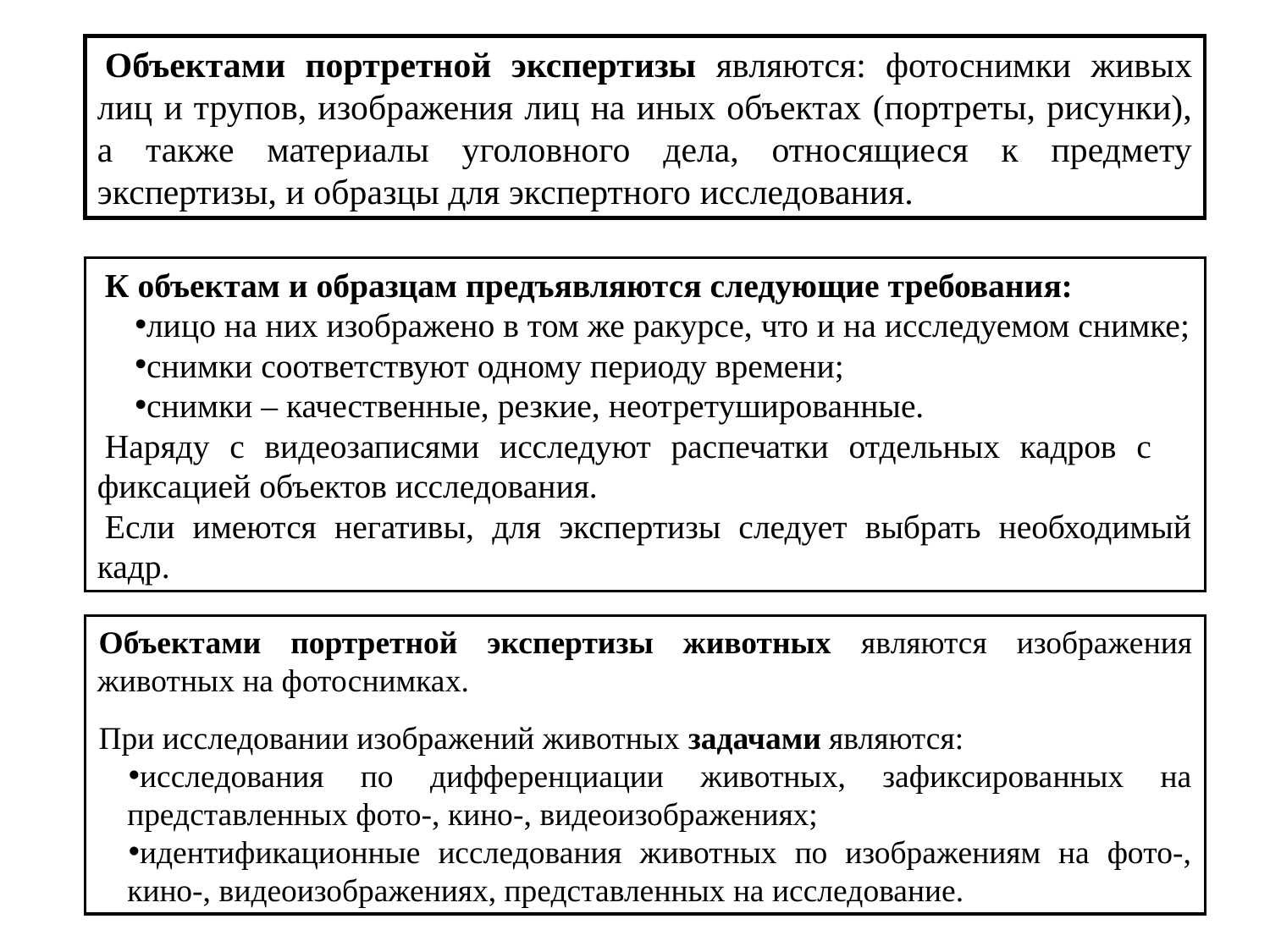

Объектами портретной экспертизы являются: фотоснимки живых лиц и трупов, изображения лиц на иных объектах (портреты, рисунки), а также материалы уголовного дела, относящиеся к предмету экспертизы, и образцы для экспертного исследования.
К объектам и образцам предъявляются следующие требования:
лицо на них изображено в том же ракурсе, что и на исследуемом снимке;
снимки соответствуют одному периоду времени;
снимки – качественные, резкие, неотретушированные.
Наряду с видеозаписями исследуют распечатки отдельных кадров с   фиксацией объектов исследования.
Если имеются негативы, для экспертизы следует выбрать необходимый кадр.
Объектами портретной экспертизы животных являются изображения животных на фотоснимках.
При исследовании изображений животных задачами являются:
исследования по дифференциации животных, зафиксированных на представленных фото-, кино-, видеоизображениях;
идентификационные исследования животных по изображениям на фото-, кино-, видеоизображениях, представленных на исследование.